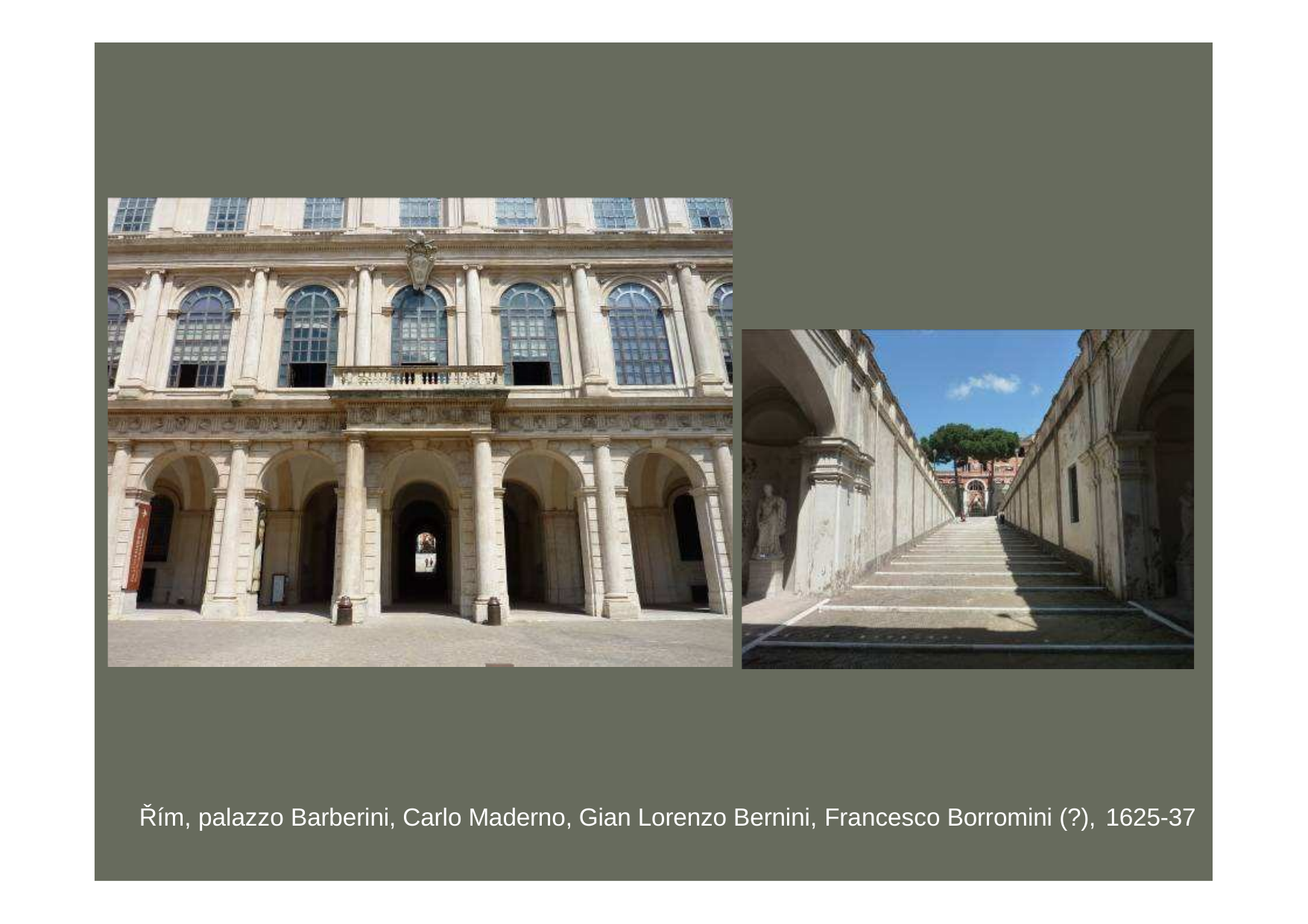

Řím, palazzo Barberini, Carlo Maderno, Gian Lorenzo Bernini, Francesco Borromini (?), 1625-37